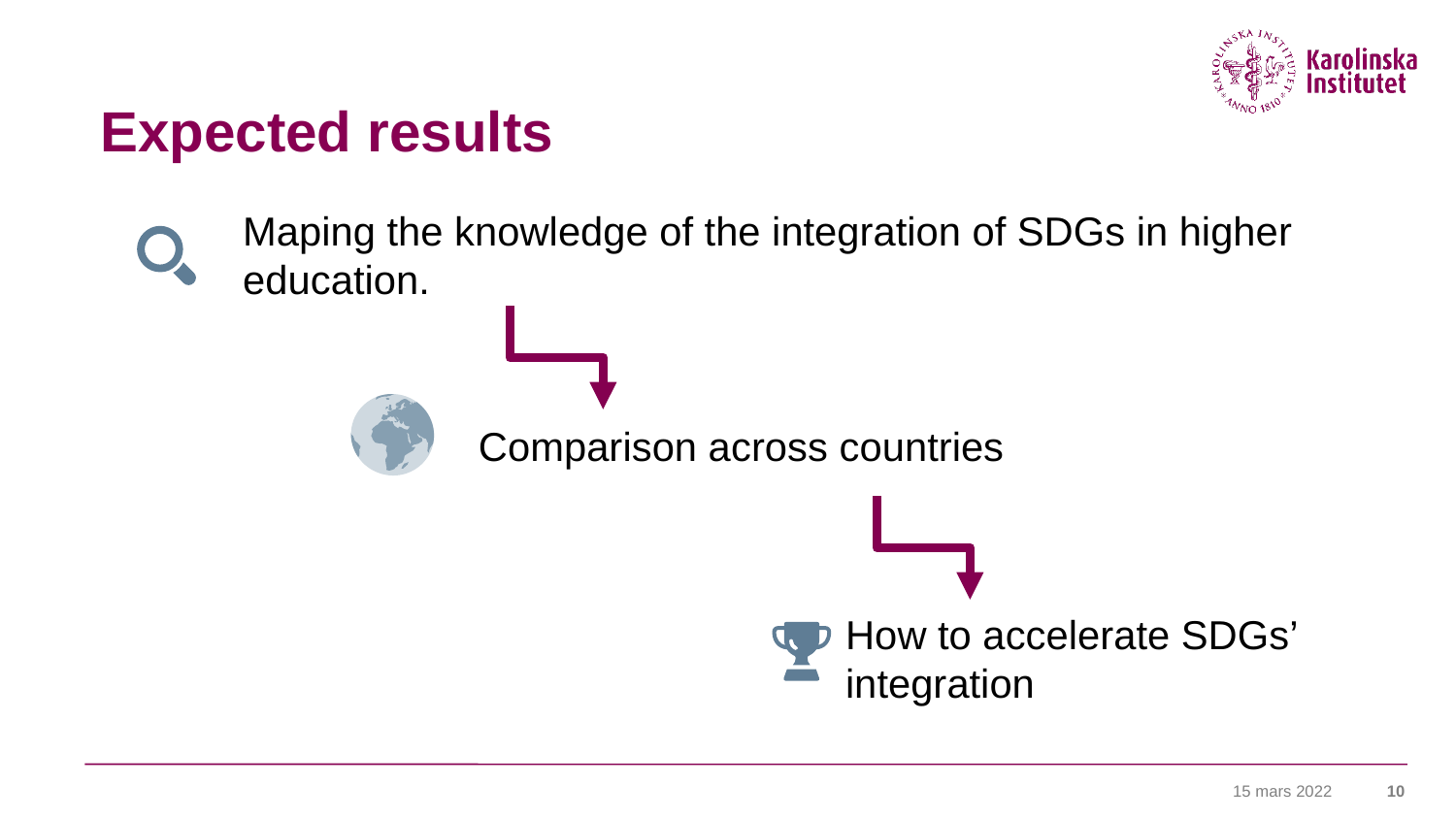

# Expected results
	Maping the knowledge of the integration of SDGs in higher 	education.

Comparison across countries
How to accelerate SDGs’ integration

15 mars 2022
10